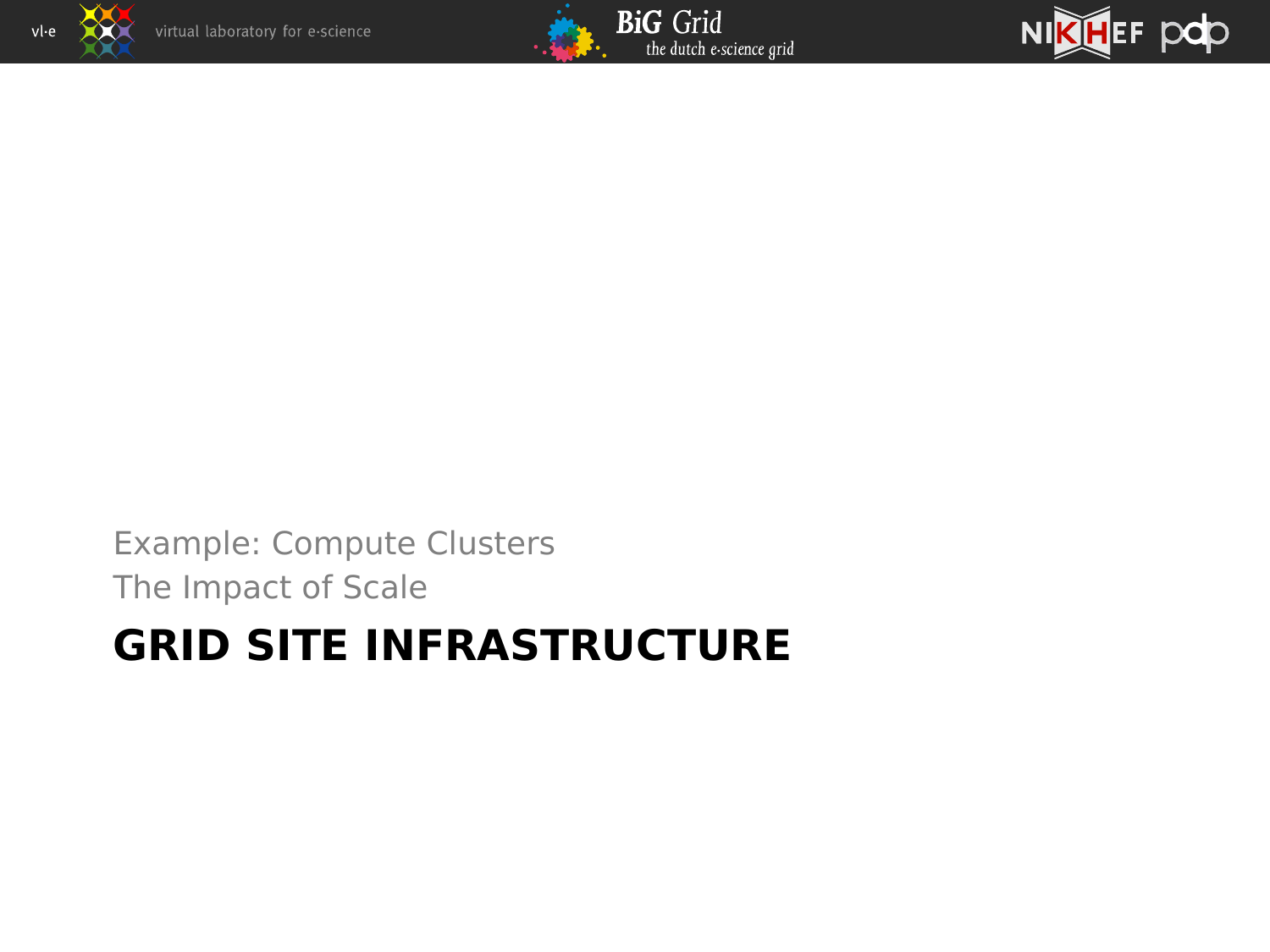

Example: Compute Clusters
The Impact of Scale
# Grid Site Infrastructure